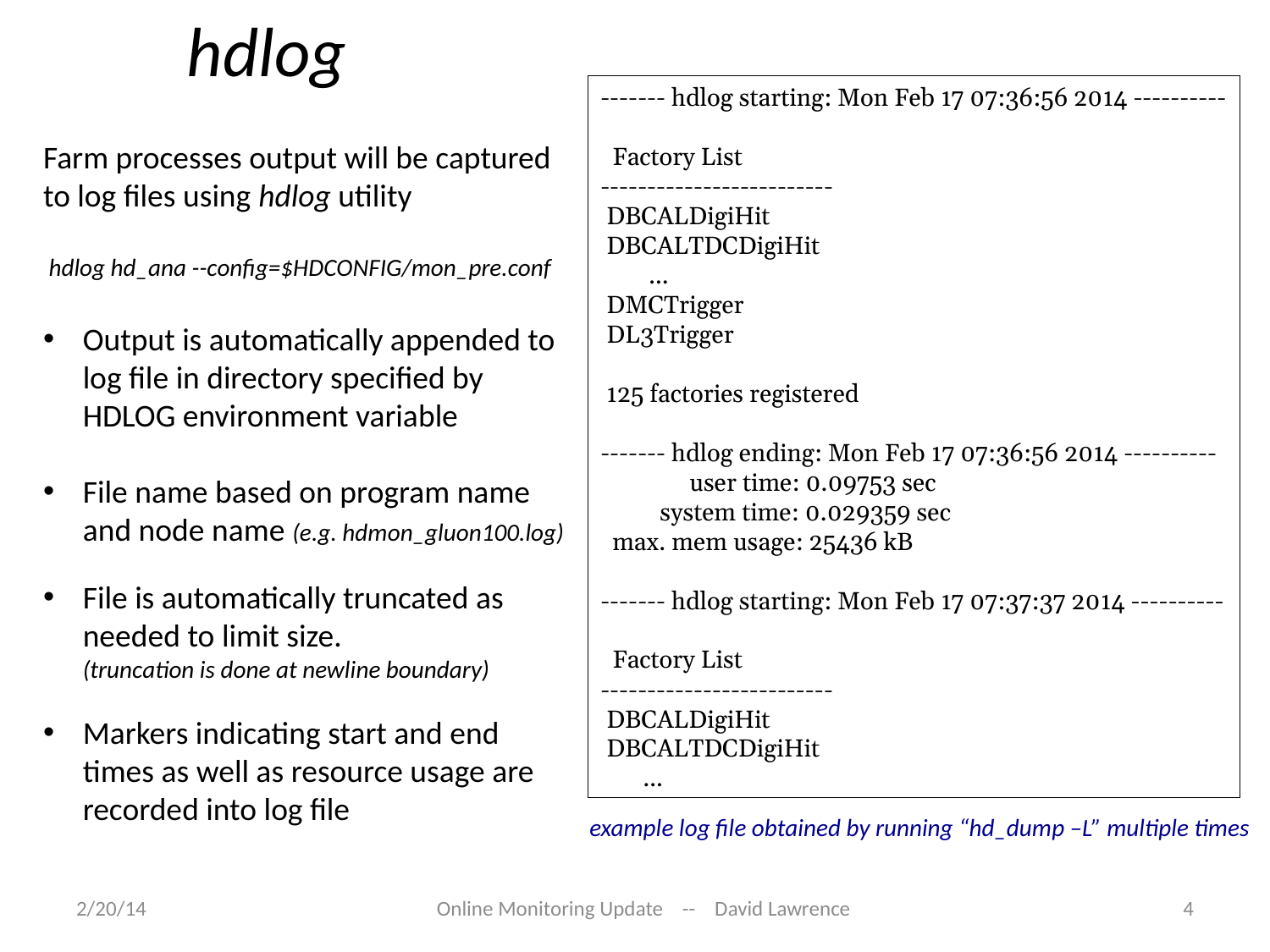

# hdlog
------- hdlog starting: Mon Feb 17 07:36:56 2014 ----------

  Factory List
-------------------------
 DBCALDigiHit
 DBCALTDCDigiHit
        …
 DMCTrigger
 DL3Trigger

 125 factories registered

------- hdlog ending: Mon Feb 17 07:36:56 2014 ----------
               user time: 0.09753 sec
          system time: 0.029359 sec
  max. mem usage: 25436 kB

------- hdlog starting: Mon Feb 17 07:37:37 2014 ----------

  Factory List
-------------------------
 DBCALDigiHit
 DBCALTDCDigiHit
       …
Farm processes output will be captured to log files using hdlog utility

 hdlog hd_ana --config=$HDCONFIG/mon_pre.conf

Output is automatically appended to log file in directory specified by HDLOG environment variable

File name based on program name and node name (e.g. hdmon_gluon100.log)
File is automatically truncated as needed to limit size.
(truncation is done at newline boundary)
Markers indicating start and end times as well as resource usage are recorded into log file

example log file obtained by running “hd_dump –L” multiple times
2/20/14
Online Monitoring Update    --    David Lawrence
4